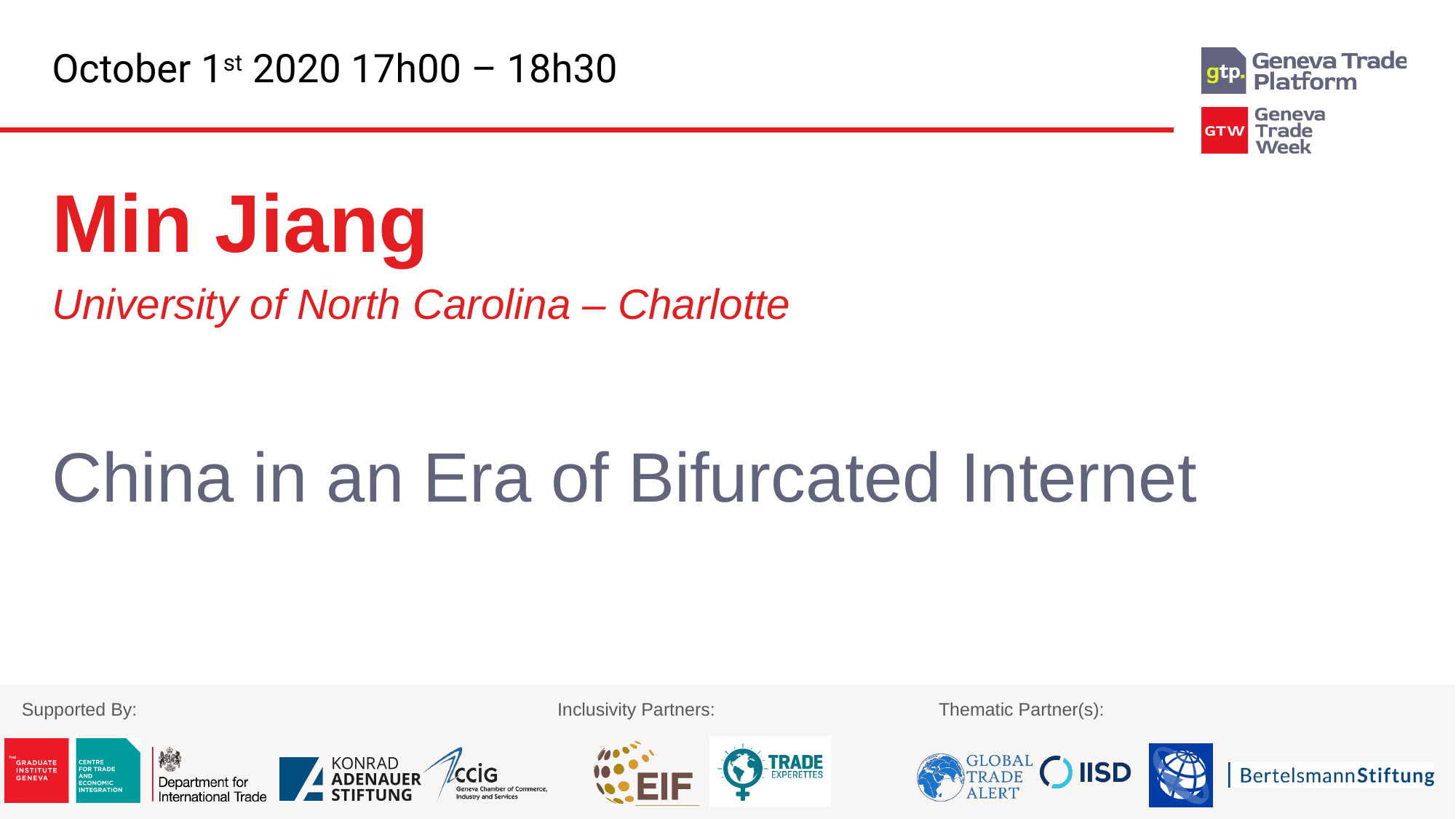

October 1st 2020 17h00 – 18h30

# Min Jiang
University of North Carolina – Charlotte
China in an Era of Bifurcated Internet